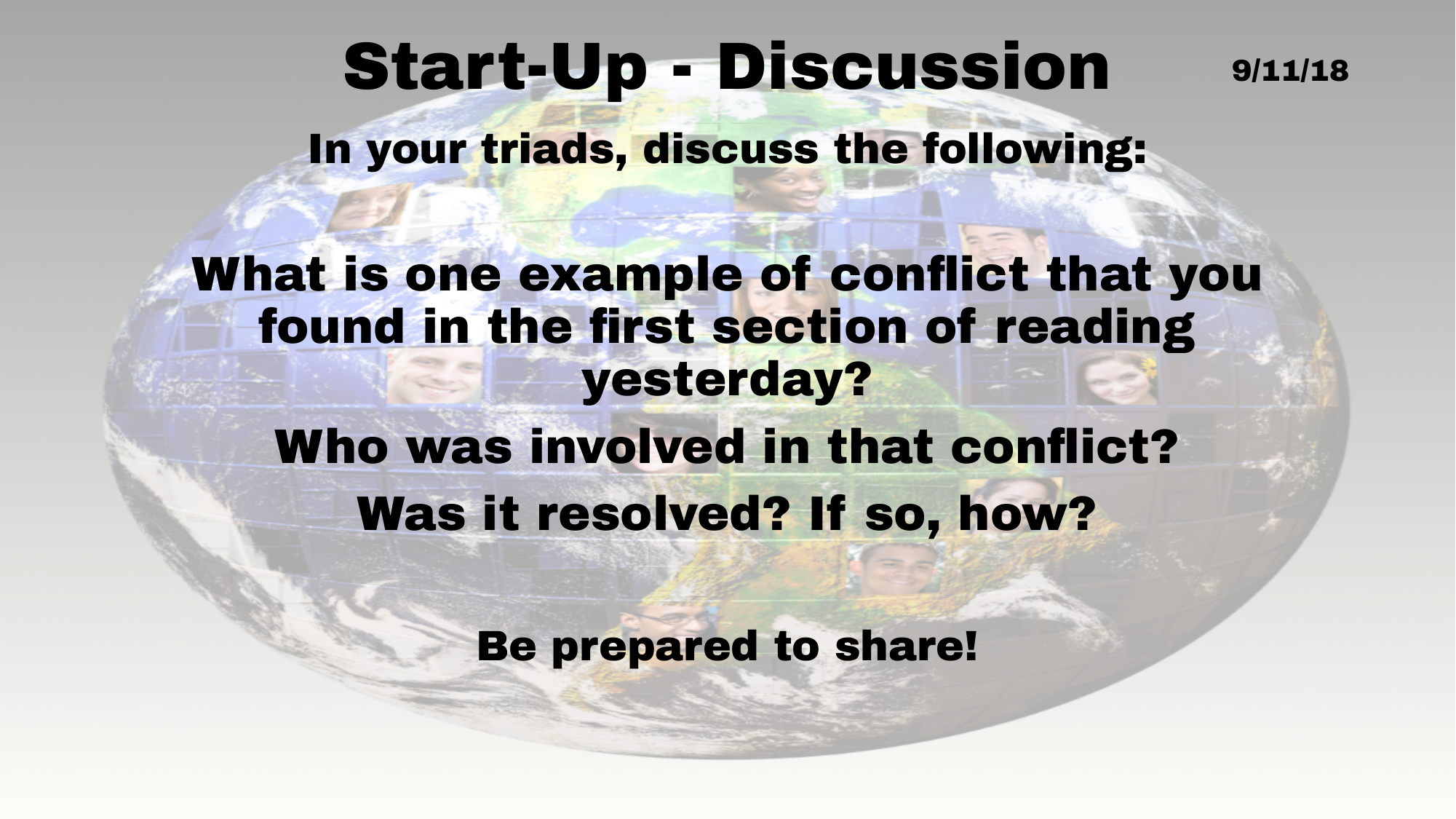

# Start-Up - Discussion
9/11/18
In your triads, discuss the following:

What is one example of conflict that you found in the first section of reading yesterday?
Who was involved in that conflict?
Was it resolved? If so, how?

Be prepared to share!